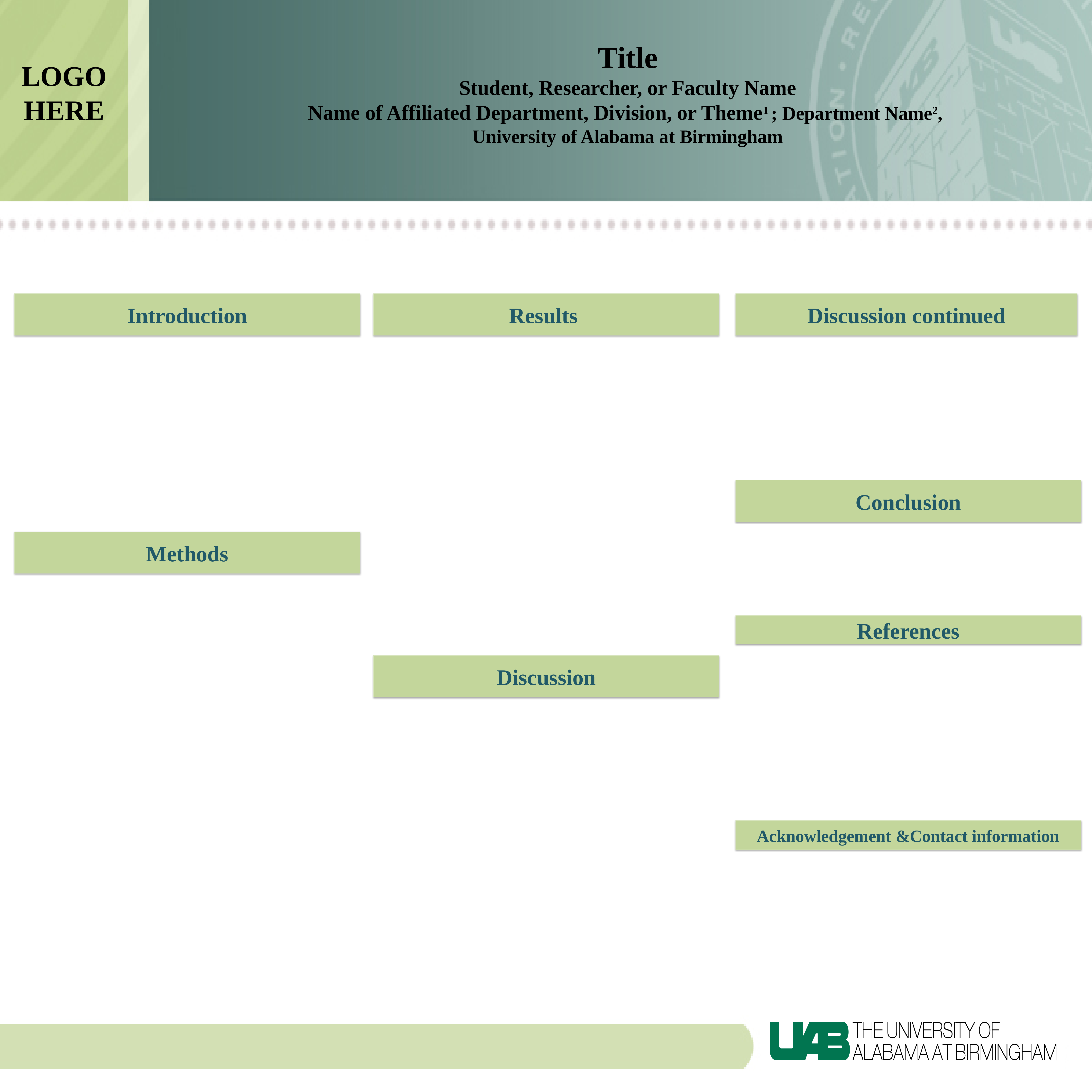

# Title Student, Researcher, or Faculty Name Name of Affiliated Department, Division, or Theme1 ; Department Name2, University of Alabama at Birmingham
LOGO HERE
Introduction
Results
Discussion continued

Conclusion
Methods
References
Discussion
Acknowledgement &Contact information